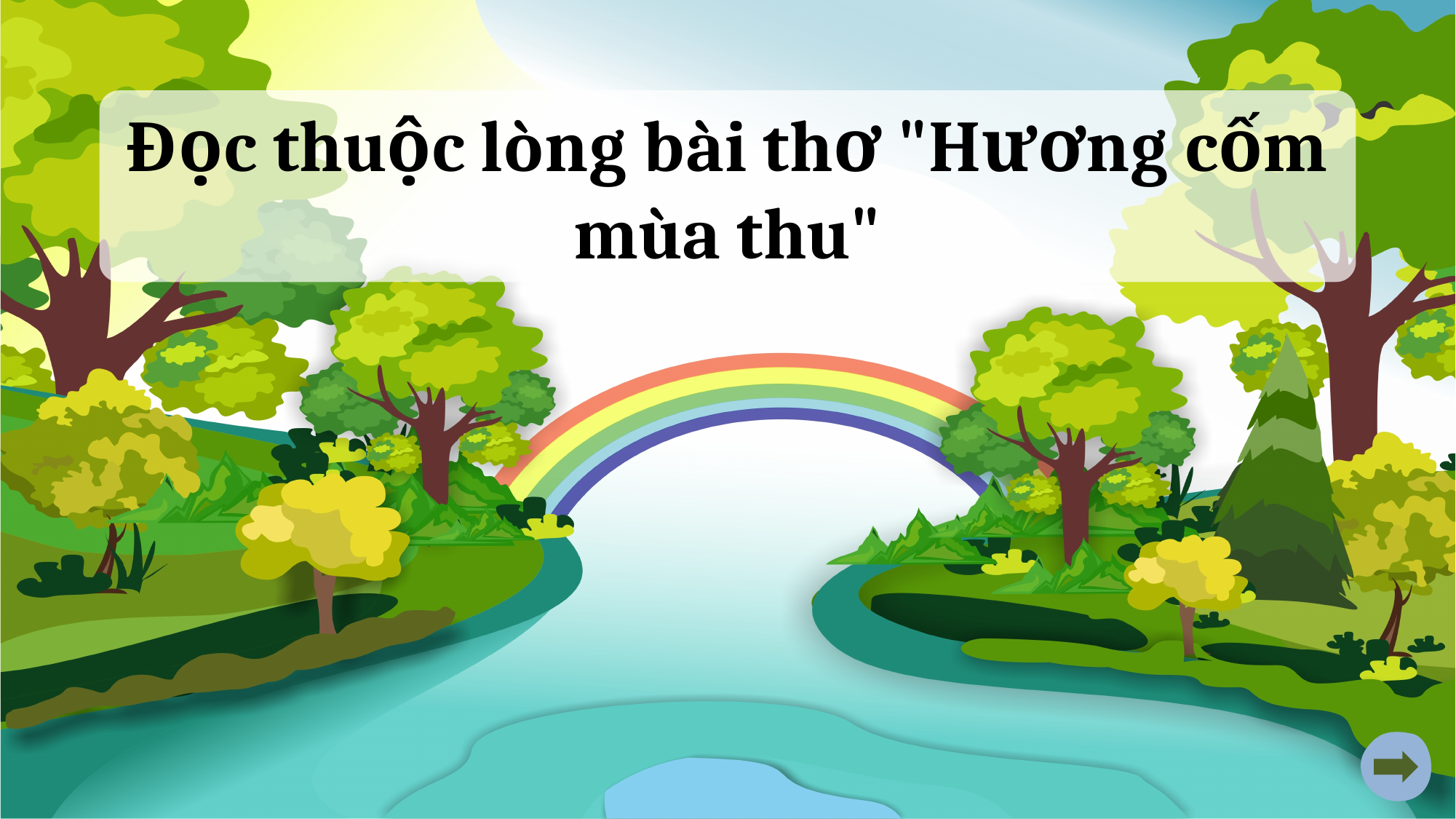

Đọc thuộc lòng bài thơ "Hương cốm mùa thu"